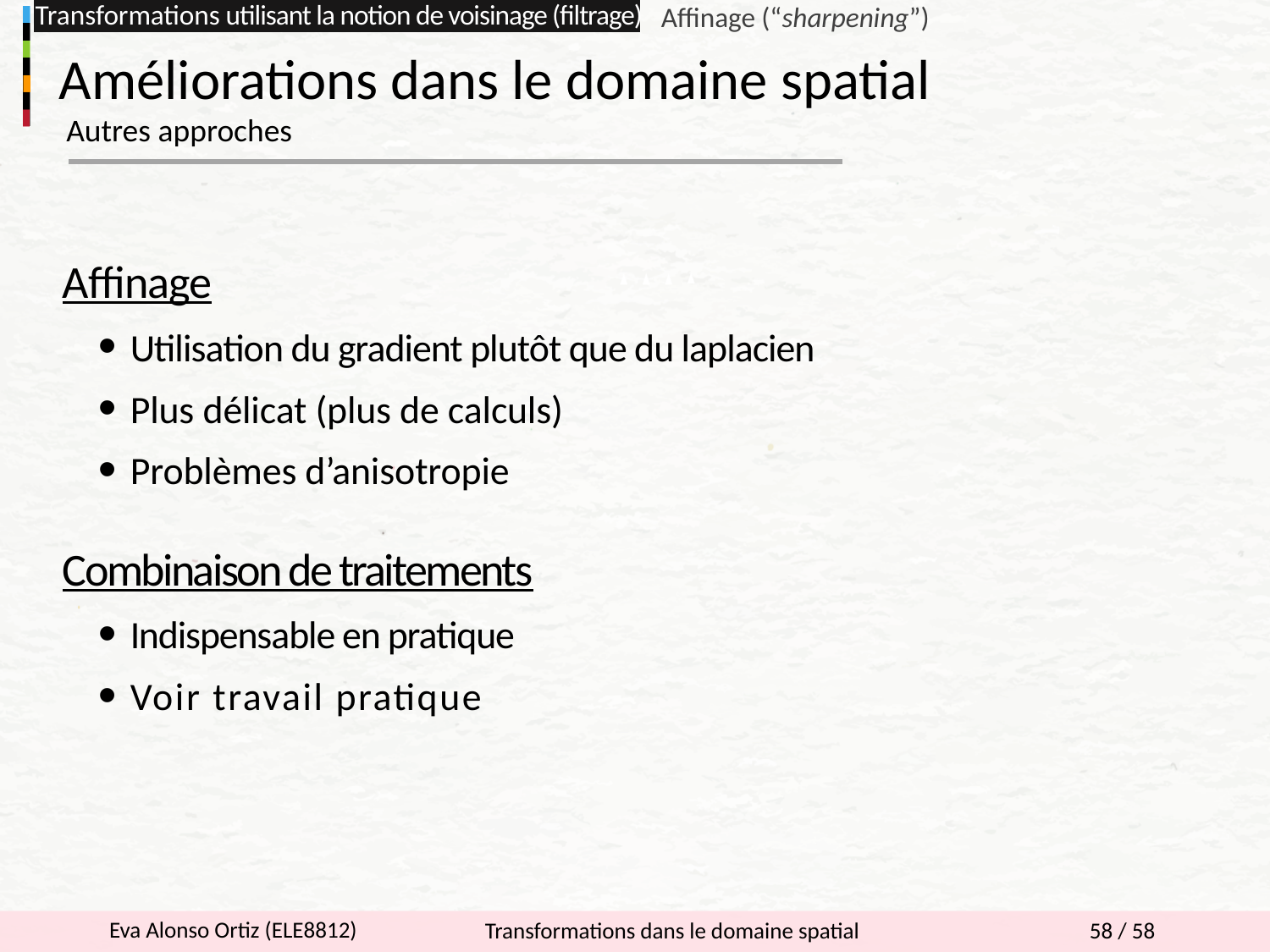

Transformations utilisant la notion de voisinage (filtrage)

Affinage (“sharpening”)

#
Améliorations dans le domaine spatial
 Autres approches

Affinage
Utilisation du gradient plutôt que du laplacien
Plus délicat (plus de calculs)
Problèmes d’anisotropie

Combinaison de traitements
Indispensable en pratique
Voir travail pratique